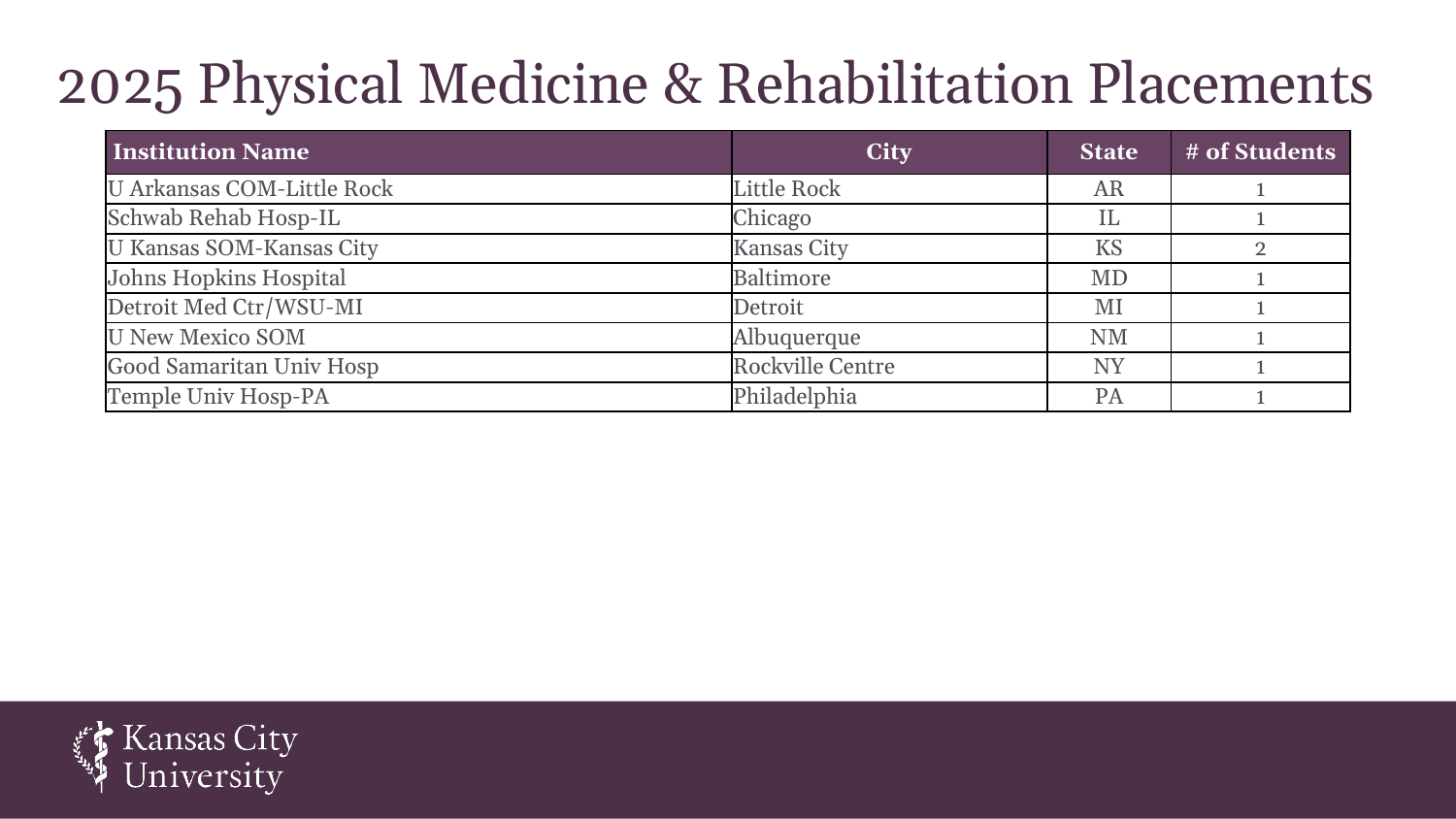

# 2025 Physical Medicine & Rehabilitation Placements
| Institution Name | City | State | # of Students |
| --- | --- | --- | --- |
| U Arkansas COM-Little Rock | Little Rock | AR | 1 |
| Schwab Rehab Hosp-IL | Chicago | IL | 1 |
| U Kansas SOM-Kansas City | Kansas City | KS | 2 |
| Johns Hopkins Hospital | Baltimore | MD | 1 |
| Detroit Med Ctr/WSU-MI | Detroit | MI | 1 |
| U New Mexico SOM | Albuquerque | NM | 1 |
| Good Samaritan Univ Hosp | Rockville Centre | NY | 1 |
| Temple Univ Hosp-PA | Philadelphia | PA | 1 |